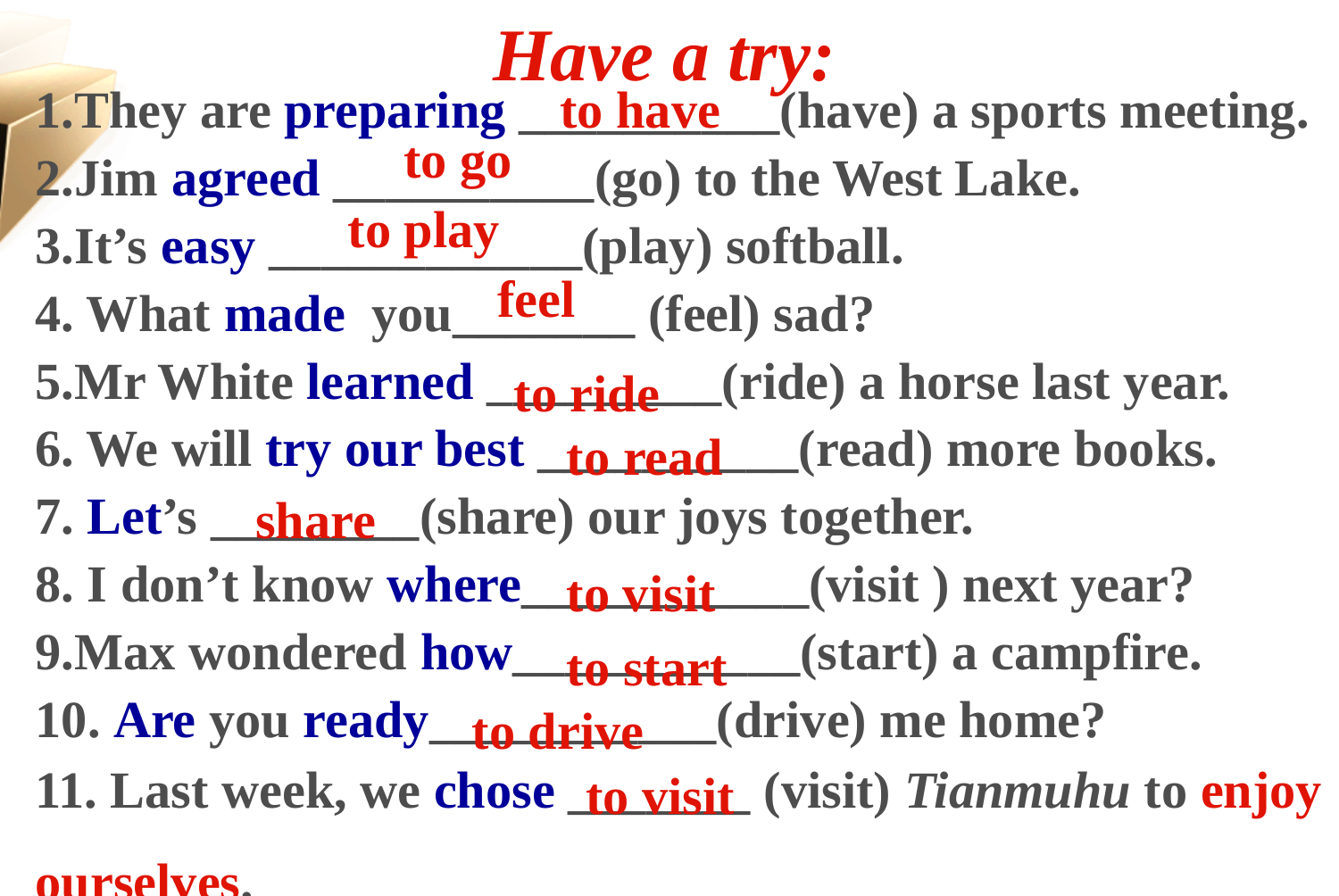

Have a try:
1.They are preparing __________(have) a sports meeting.
2.Jim agreed __________(go) to the West Lake.
3.It’s easy ____________(play) softball.
4. What made  you_______ (feel) sad?
5.Mr White learned _________(ride) a horse last year.
6. We will try our best __________(read) more books.
7. Let’s ________(share) our joys together.
8. I don’t know where___________(visit ) next year?
9.Max wondered how___________(start) a campfire.
10. Are you ready___________(drive) me home?
11. Last week, we chose _______ (visit) Tianmuhu to enjoy ourselves.
to have
to go
to play
 feel
to ride
to read
 share
to visit
to start
to drive
to visit